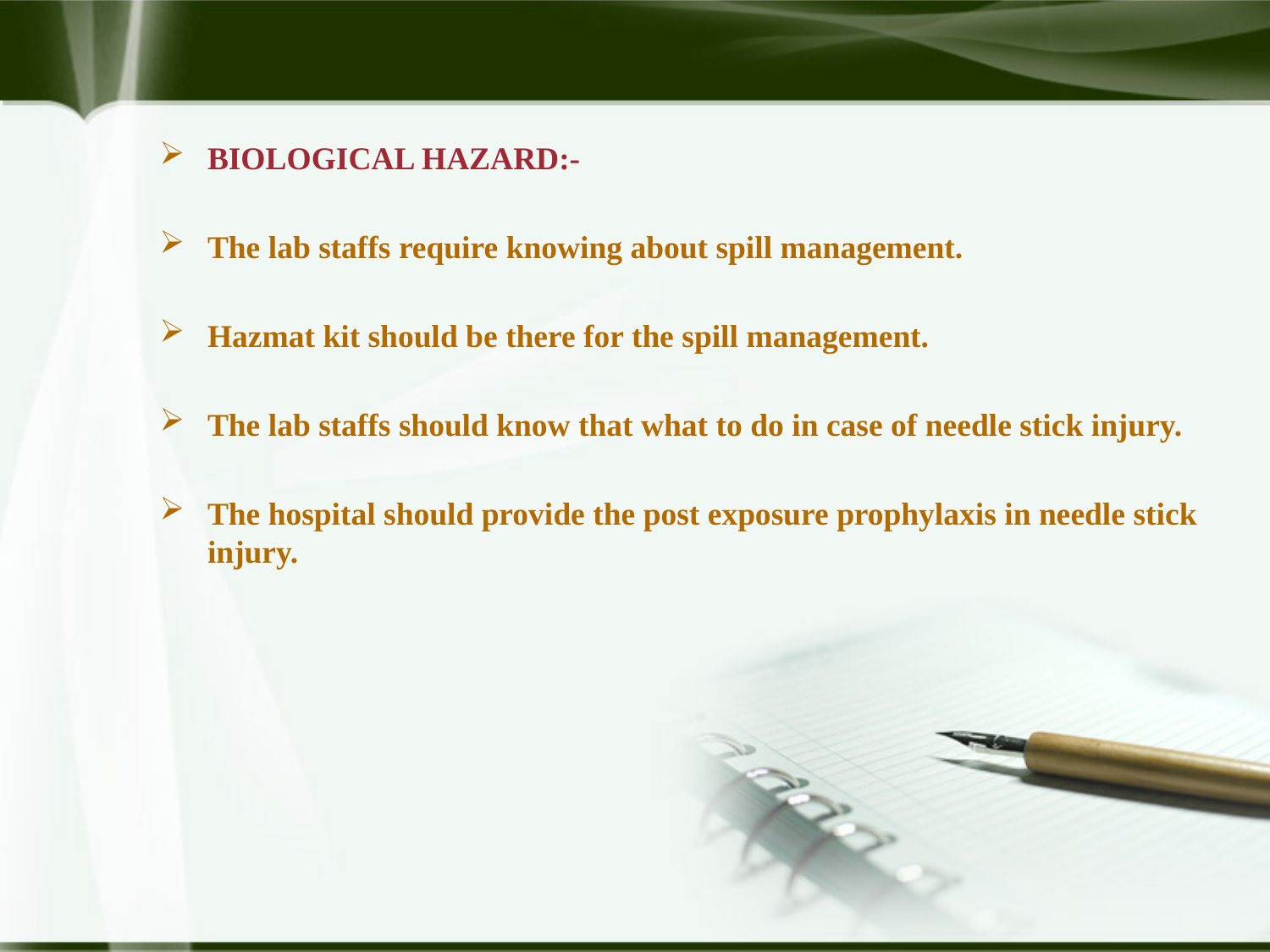

BIOLOGICAL HAZARD:-

The lab staffs require knowing about spill management.

Hazmat kit should be there for the spill management.

The lab staffs should know that what to do in case of needle stick injury.

The hospital should provide the post exposure prophylaxis in needle stick injury.